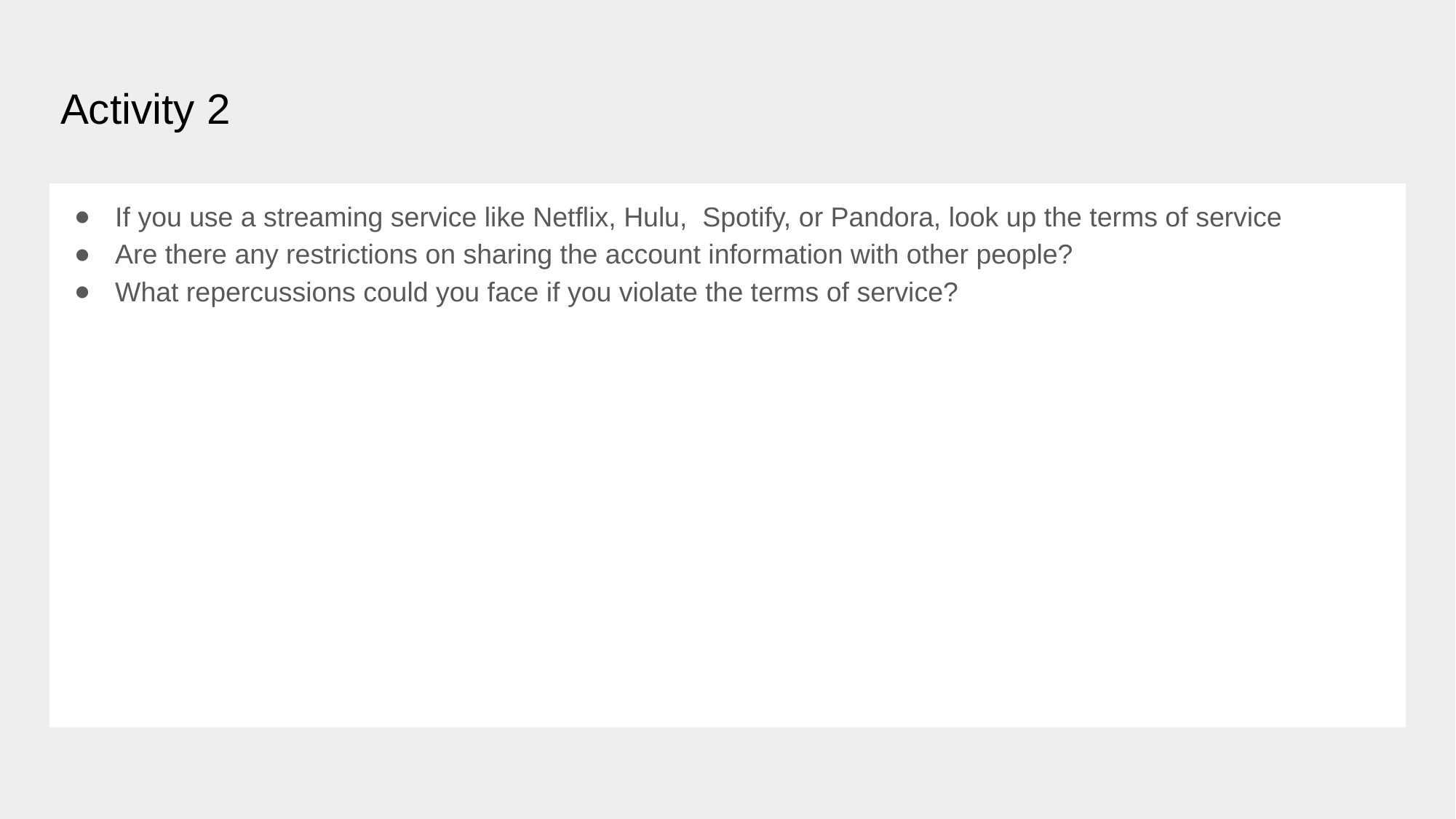

# Activity 2
If you use a streaming service like Netflix, Hulu,  Spotify, or Pandora, look up the terms of service
Are there any restrictions on sharing the account information with other people?
What repercussions could you face if you violate the terms of service?